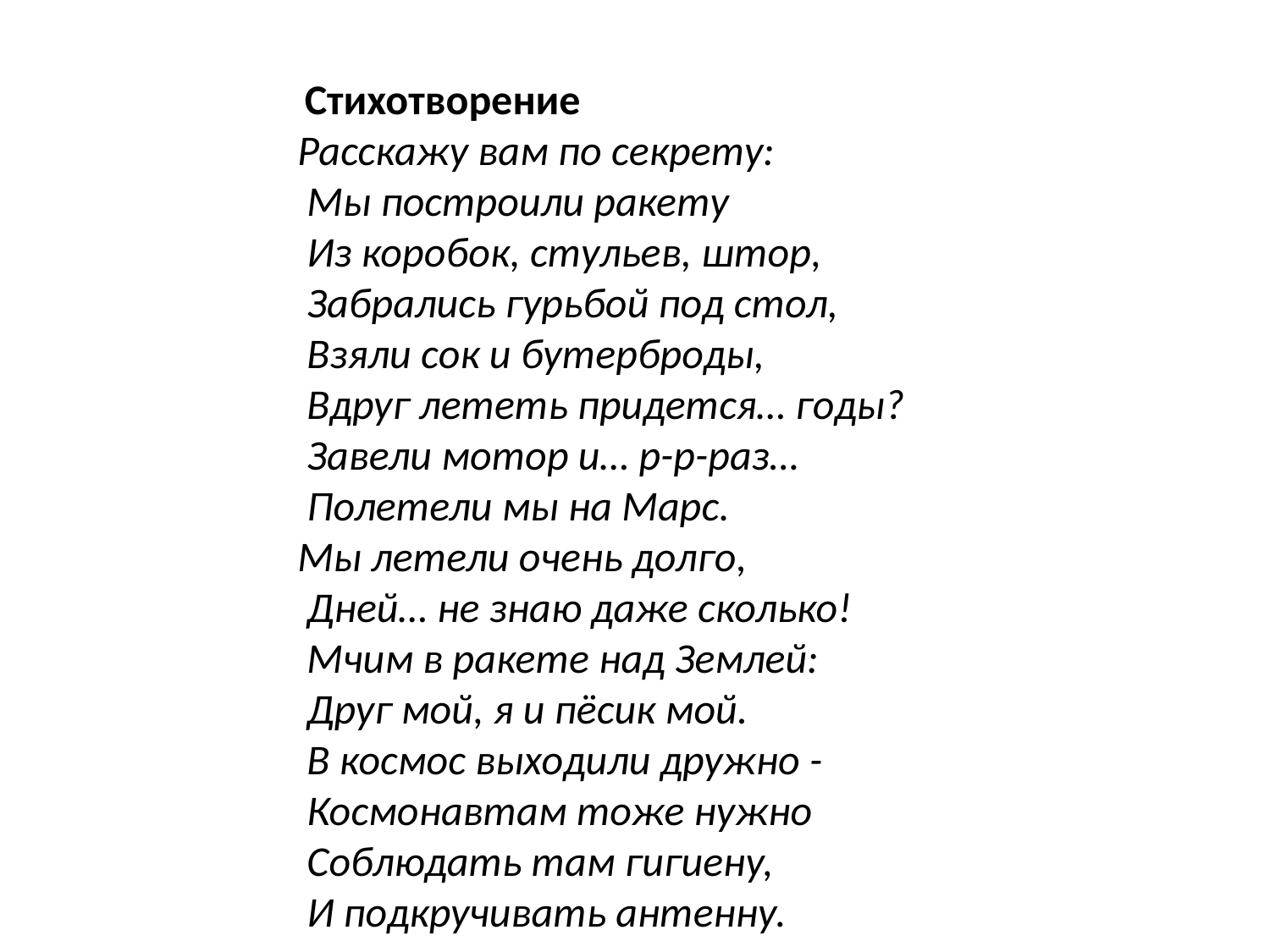

Стихотворение
Расскажу вам по секрету:
 Мы построили ракету
 Из коробок, стульев, штор,
 Забрались гурьбой под стол,
 Взяли сок и бутерброды,
 Вдруг лететь придется… годы?
 Завели мотор и… р-р-раз…
 Полетели мы на Марс.
Мы летели очень долго,
 Дней… не знаю даже сколько!
 Мчим в ракете над Землей:
 Друг мой, я и пёсик мой.
 В космос выходили дружно -
 Космонавтам тоже нужно
 Соблюдать там гигиену,
 И подкручивать антенну.